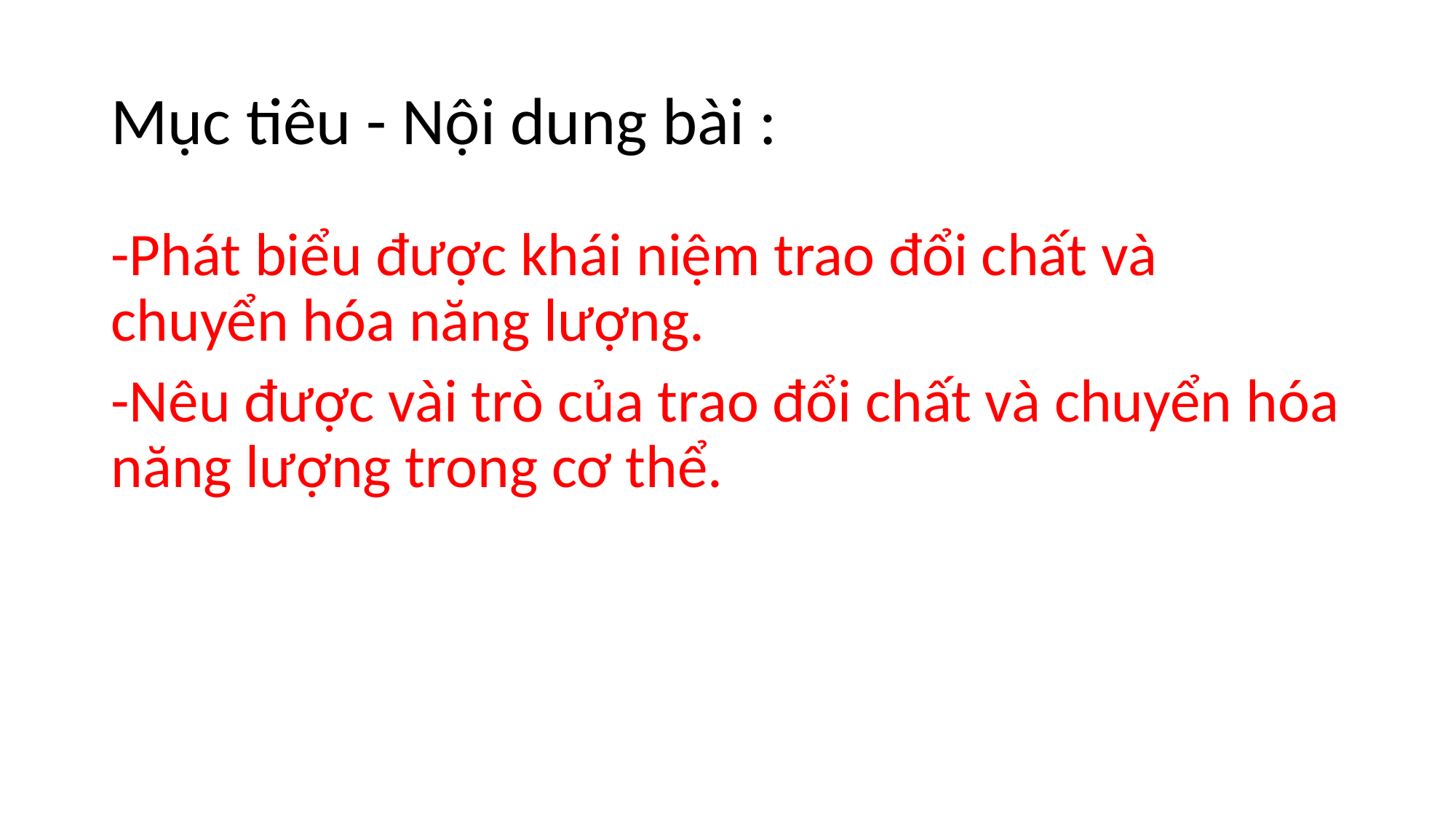

# Mục tiêu - Nội dung bài :
-Phát biểu được khái niệm trao đổi chất và chuyển hóa năng lượng.
-Nêu được vài trò của trao đổi chất và chuyển hóa năng lượng trong cơ thể.